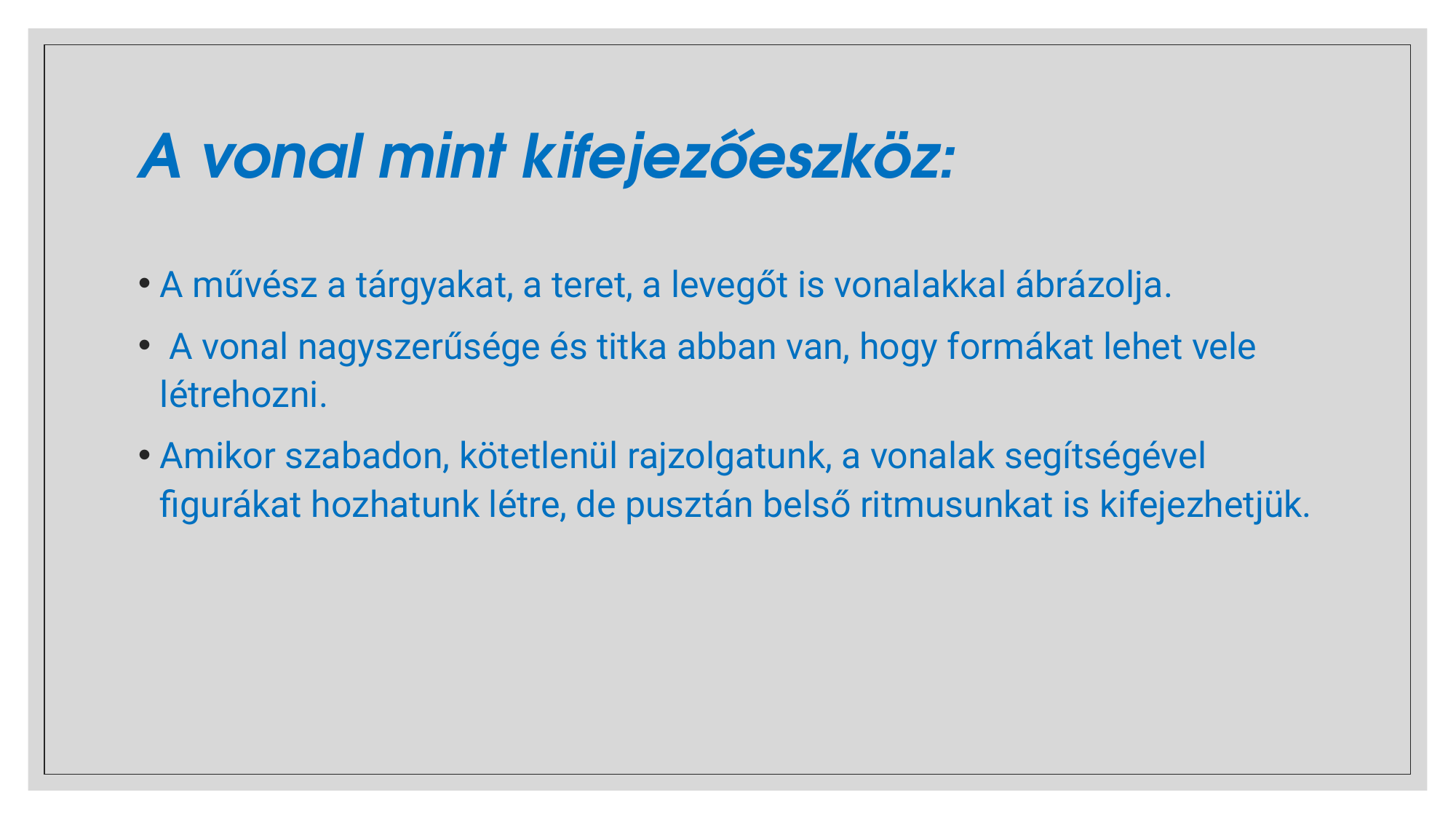

# A vonal mint kifejezőeszköz:
A művész a tárgyakat, a teret, a levegőt is vonalakkal ábrázolja.
 A vonal nagyszerűsége és titka abban van, hogy formákat lehet vele létrehozni.
Amikor szabadon, kötetlenül rajzolgatunk, a vonalak segítségével figurákat hozhatunk létre, de pusztán belső ritmusunkat is kifejezhetjük.